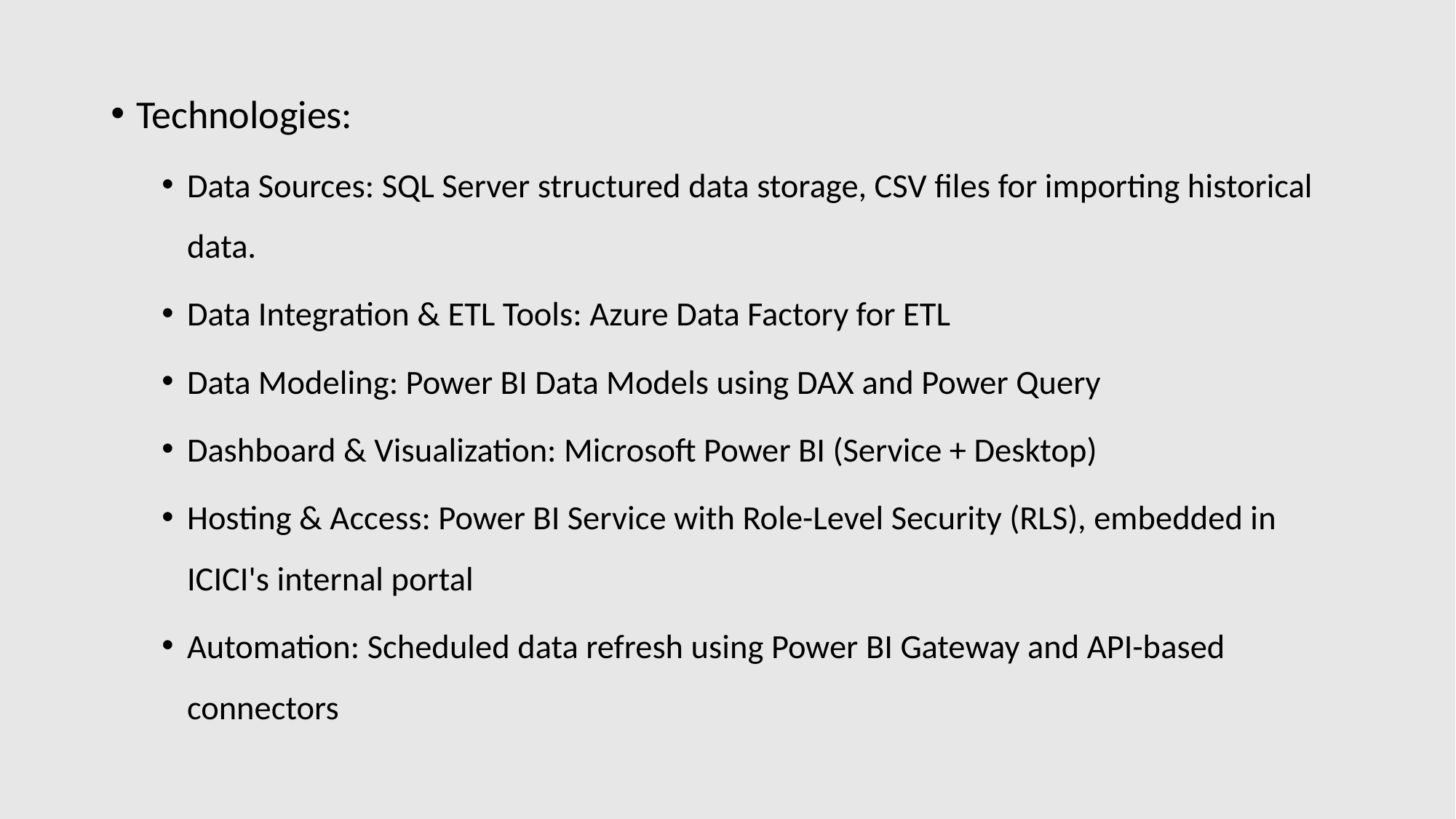

Technologies:
Data Sources: SQL Server structured data storage, CSV files for importing historical data.
Data Integration & ETL Tools: Azure Data Factory for ETL
Data Modeling: Power BI Data Models using DAX and Power Query
Dashboard & Visualization: Microsoft Power BI (Service + Desktop)
Hosting & Access: Power BI Service with Role-Level Security (RLS), embedded in ICICI's internal portal
Automation: Scheduled data refresh using Power BI Gateway and API-based connectors